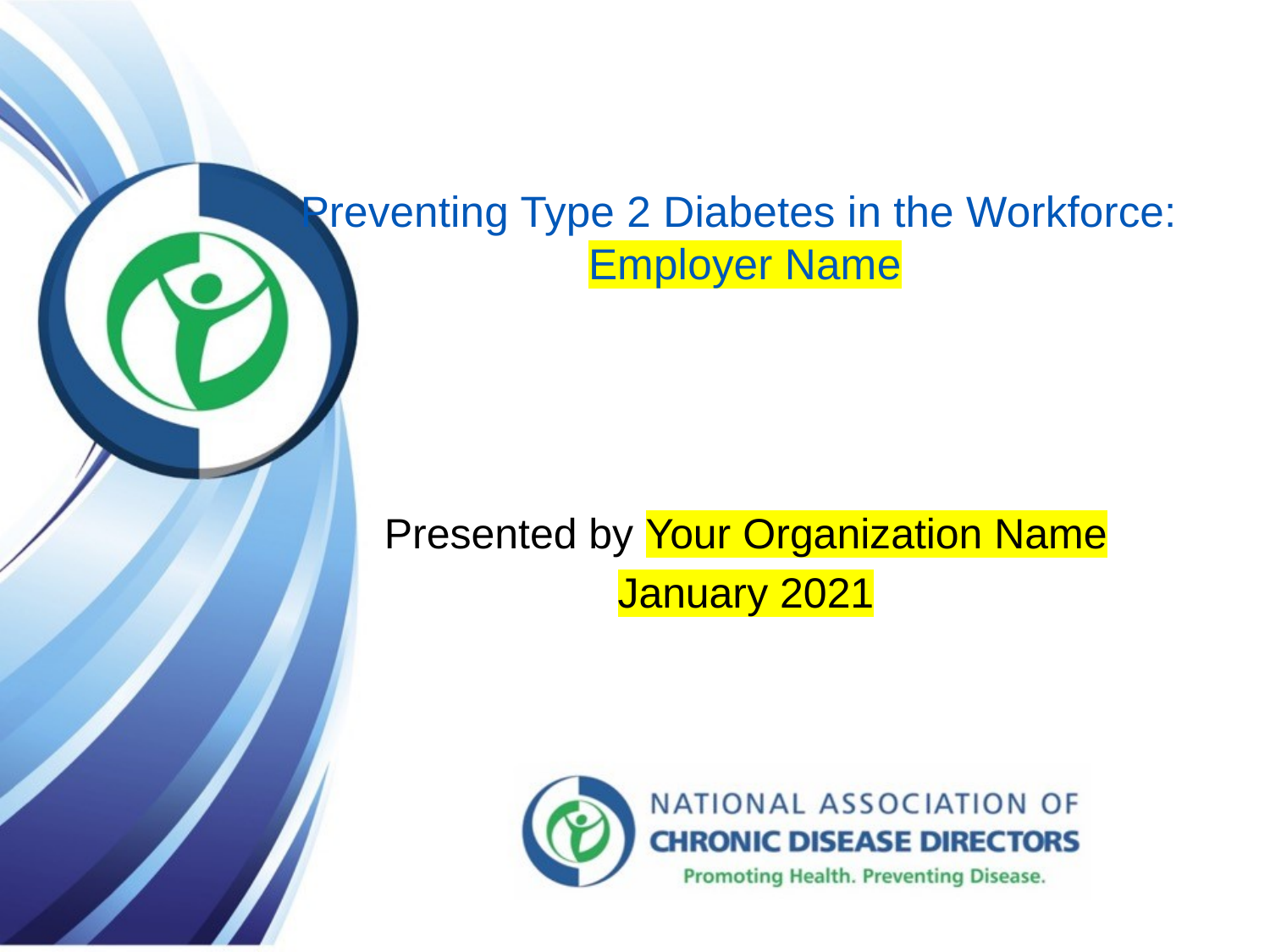

# Preventing Type 2 Diabetes in the Workforce: Employer Name
Presented by Your Organization Name
January 2021